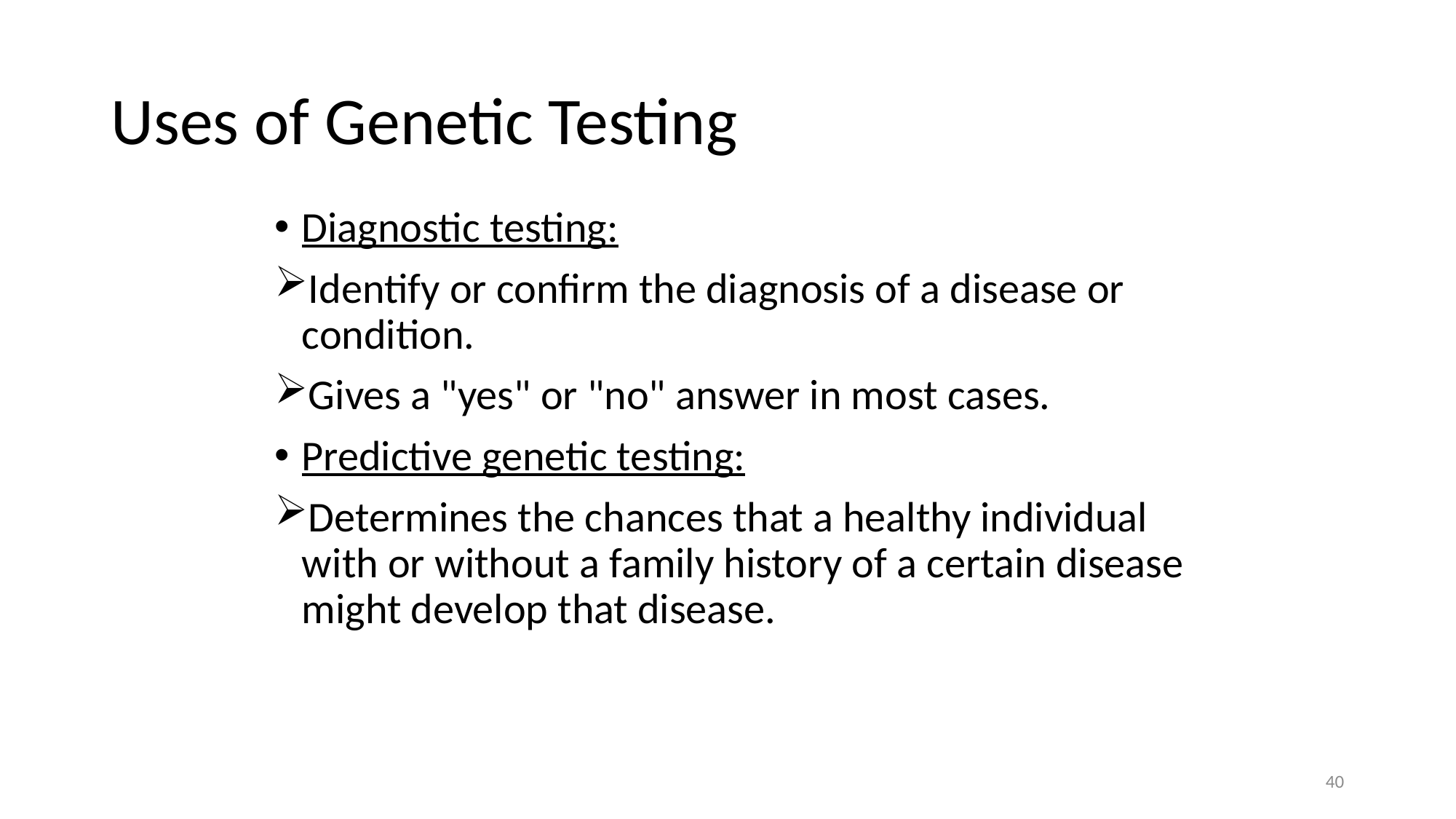

# Uses of Genetic Testing
Diagnostic testing:
Identify or confirm the diagnosis of a disease or condition.
Gives a "yes" or "no" answer in most cases.
Predictive genetic testing:
Determines the chances that a healthy individual with or without a family history of a certain disease might develop that disease.
40